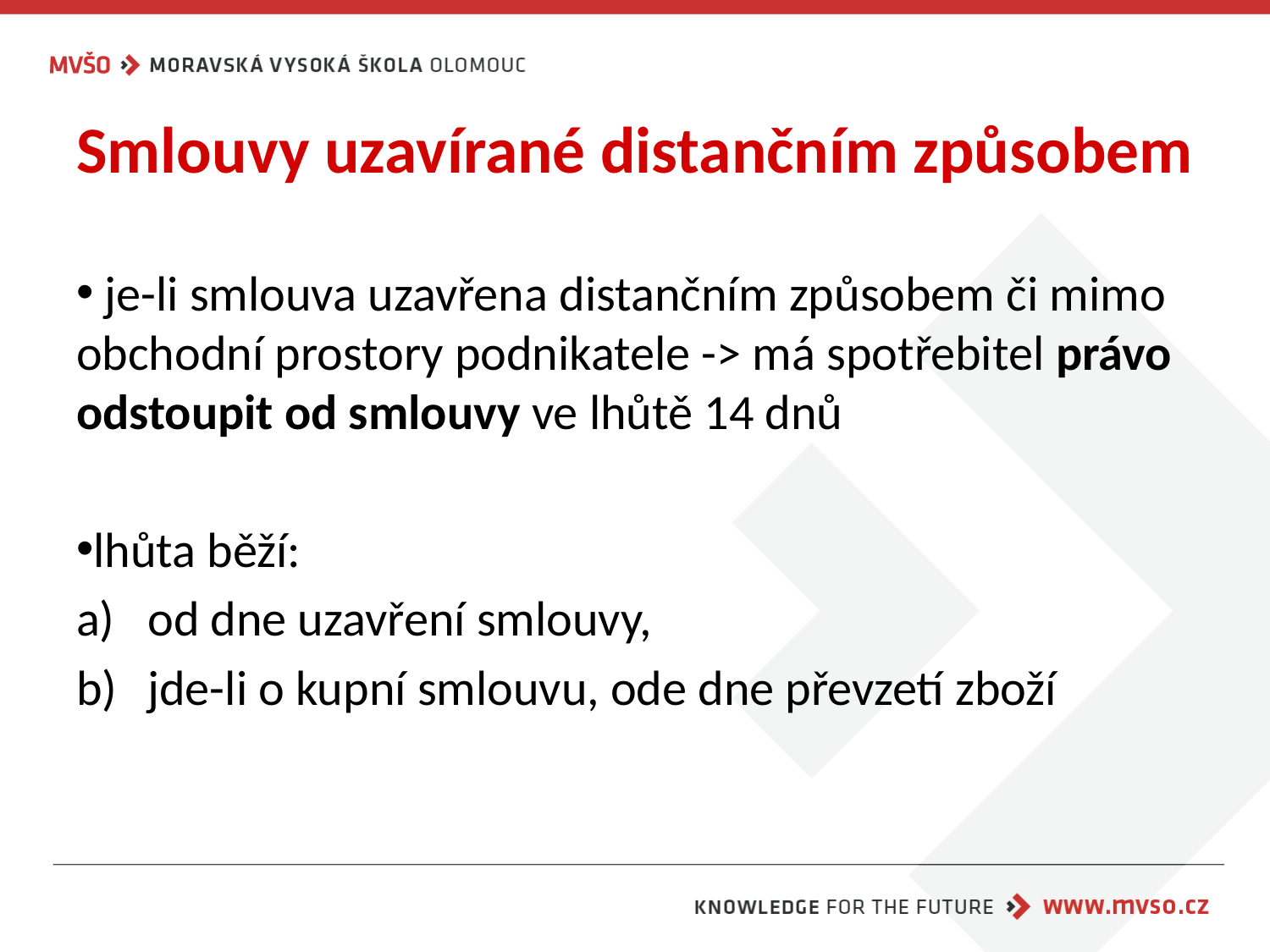

# Smlouvy uzavírané distančním způsobem

 je-li smlouva uzavřena distančním způsobem či mimo obchodní prostory podnikatele -> má spotřebitel právo odstoupit od smlouvy ve lhůtě 14 dnů

lhůta běží:
od dne uzavření smlouvy,
jde-li o kupní smlouvu, ode dne převzetí zboží